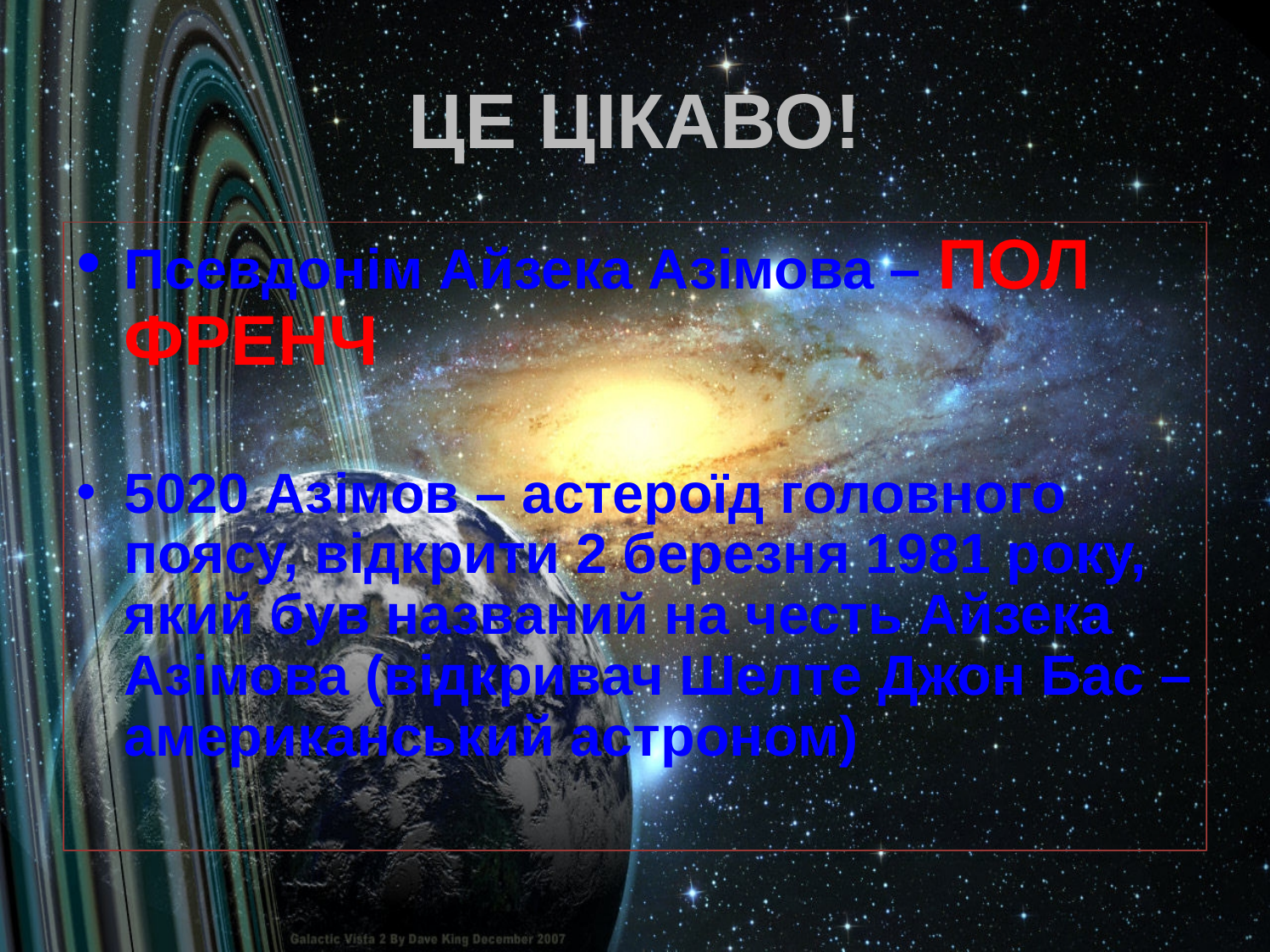

# ЦЕ ЦІКАВО!
Псевдонім Айзека Азімова – ПОЛ ФРЕНЧ

5020 Азімов – астероїд головного поясу, відкрити 2 березня 1981 року, який був названий на честь Айзека Азімова (відкривач Шелте Джон Бас – американський астроном)